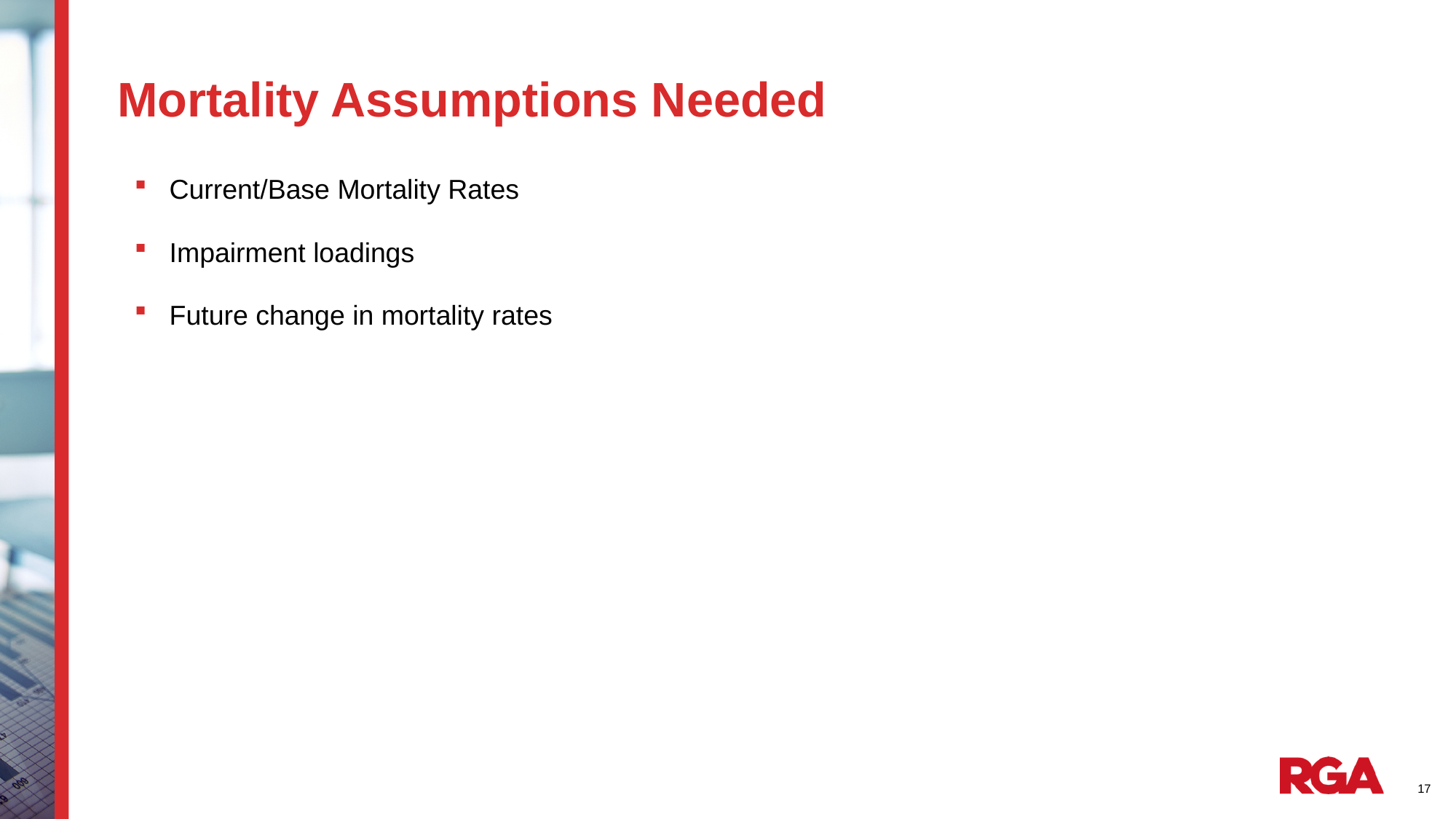

# Mortality Assumptions Needed
Current/Base Mortality Rates
Impairment loadings
Future change in mortality rates